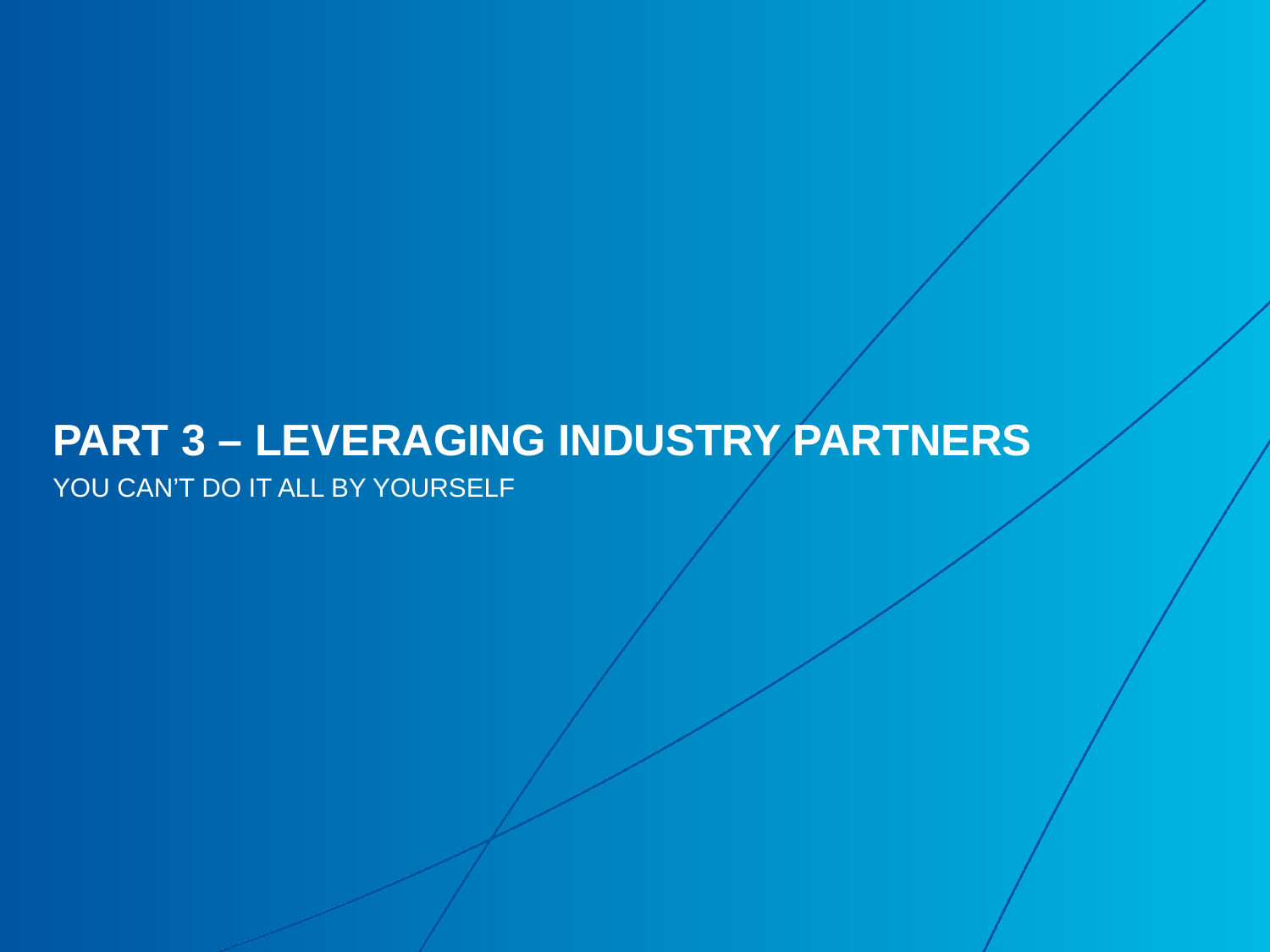

# Part 3 – Leveraging industry partners
You can’t do it all by yourself